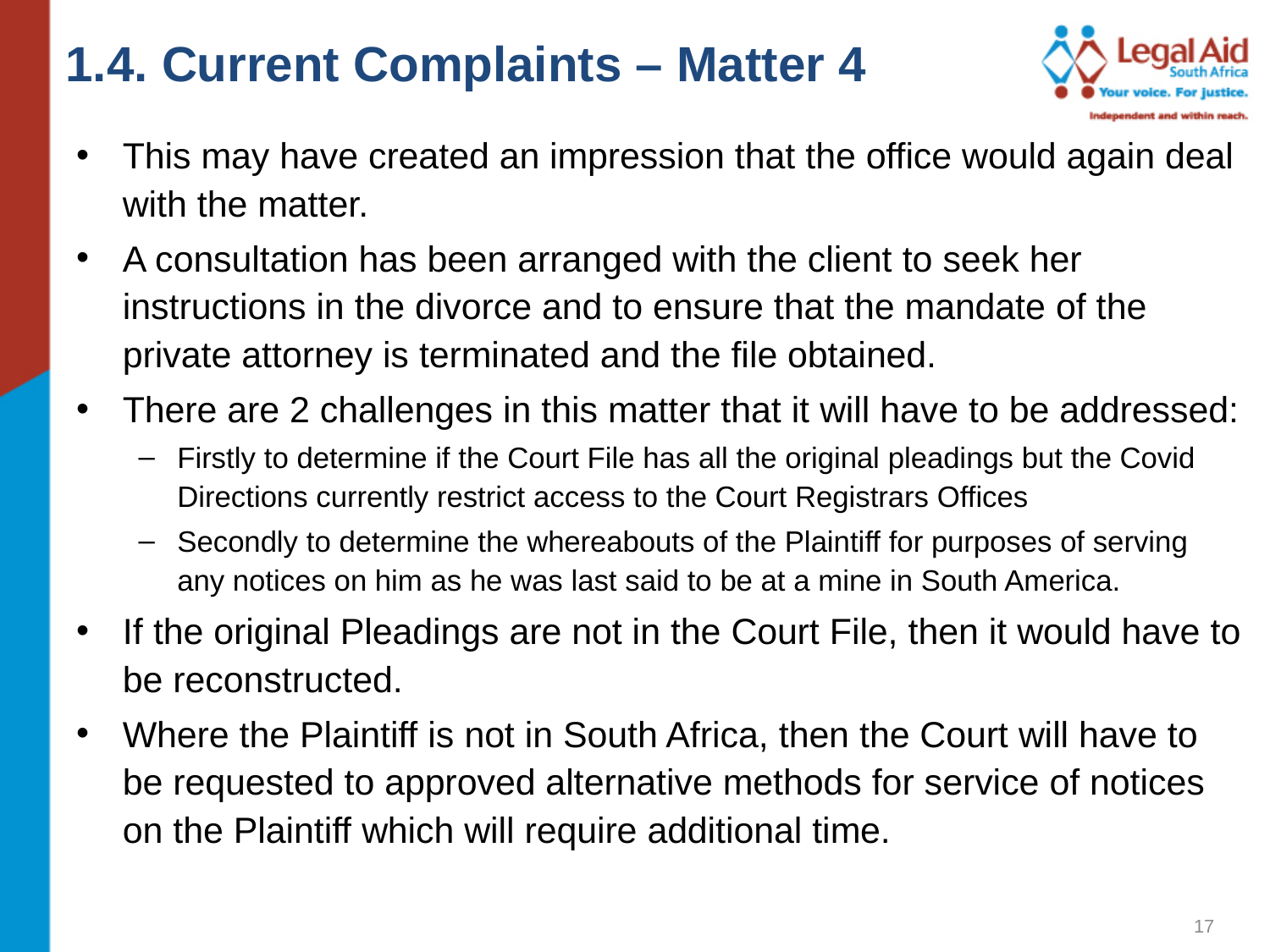

1.4. Current Complaints – Matter 4
This may have created an impression that the office would again deal with the matter.
A consultation has been arranged with the client to seek her instructions in the divorce and to ensure that the mandate of the private attorney is terminated and the file obtained.
There are 2 challenges in this matter that it will have to be addressed:
Firstly to determine if the Court File has all the original pleadings but the Covid Directions currently restrict access to the Court Registrars Offices
Secondly to determine the whereabouts of the Plaintiff for purposes of serving any notices on him as he was last said to be at a mine in South America.
If the original Pleadings are not in the Court File, then it would have to be reconstructed.
Where the Plaintiff is not in South Africa, then the Court will have to be requested to approved alternative methods for service of notices on the Plaintiff which will require additional time.

17